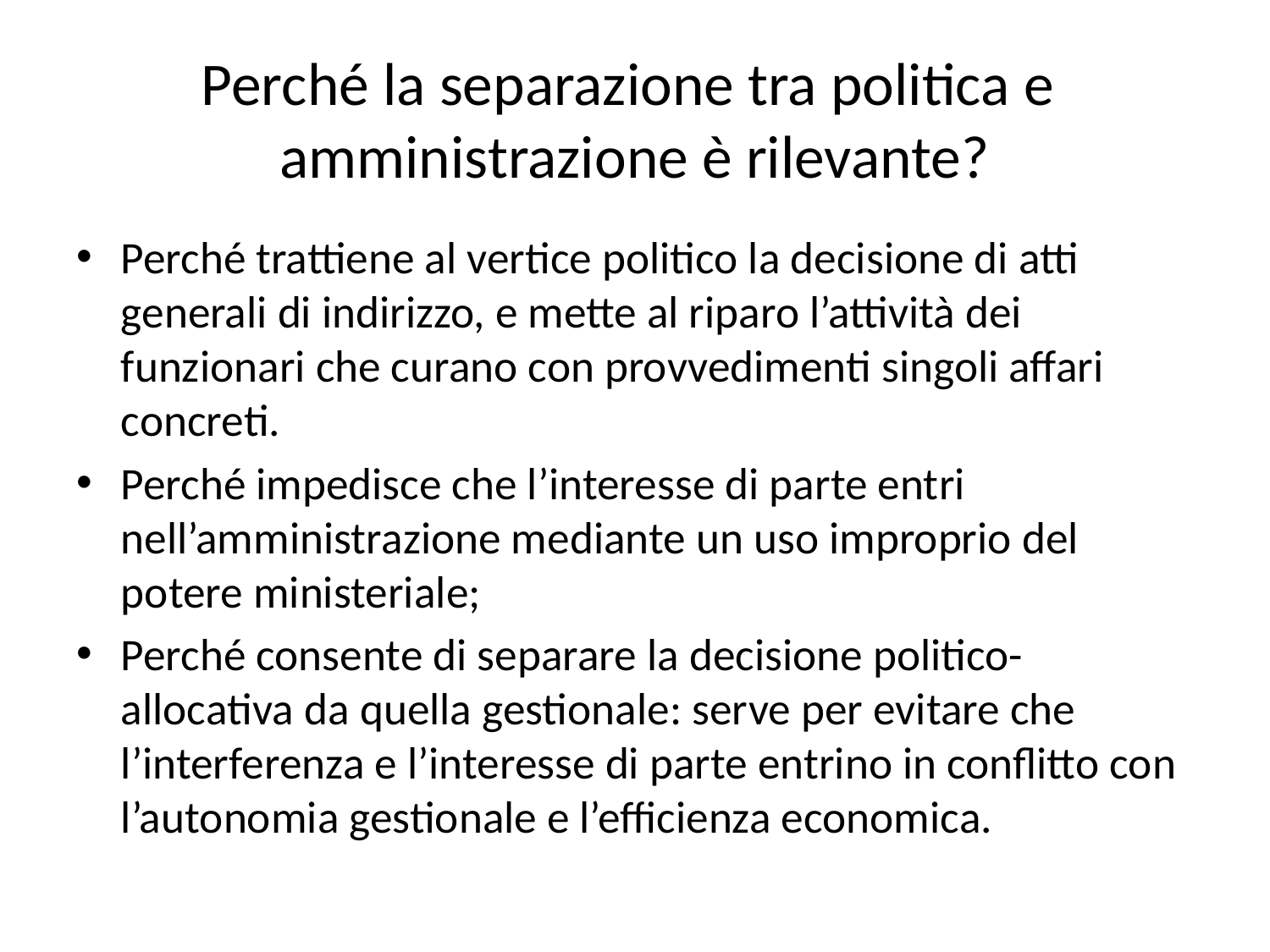

# Perché la separazione tra politica e  amministrazione è rilevante?
Perché trattiene al vertice politico la decisione di atti generali di indirizzo, e mette al riparo l’attività dei funzionari che curano con provvedimenti singoli affari concreti.
Perché impedisce che l’interesse di parte entri nell’amministrazione mediante un uso improprio del potere ministeriale;
Perché consente di separare la decisione politico-allocativa da quella gestionale: serve per evitare che l’interferenza e l’interesse di parte entrino in conflitto con l’autonomia gestionale e l’efficienza economica.